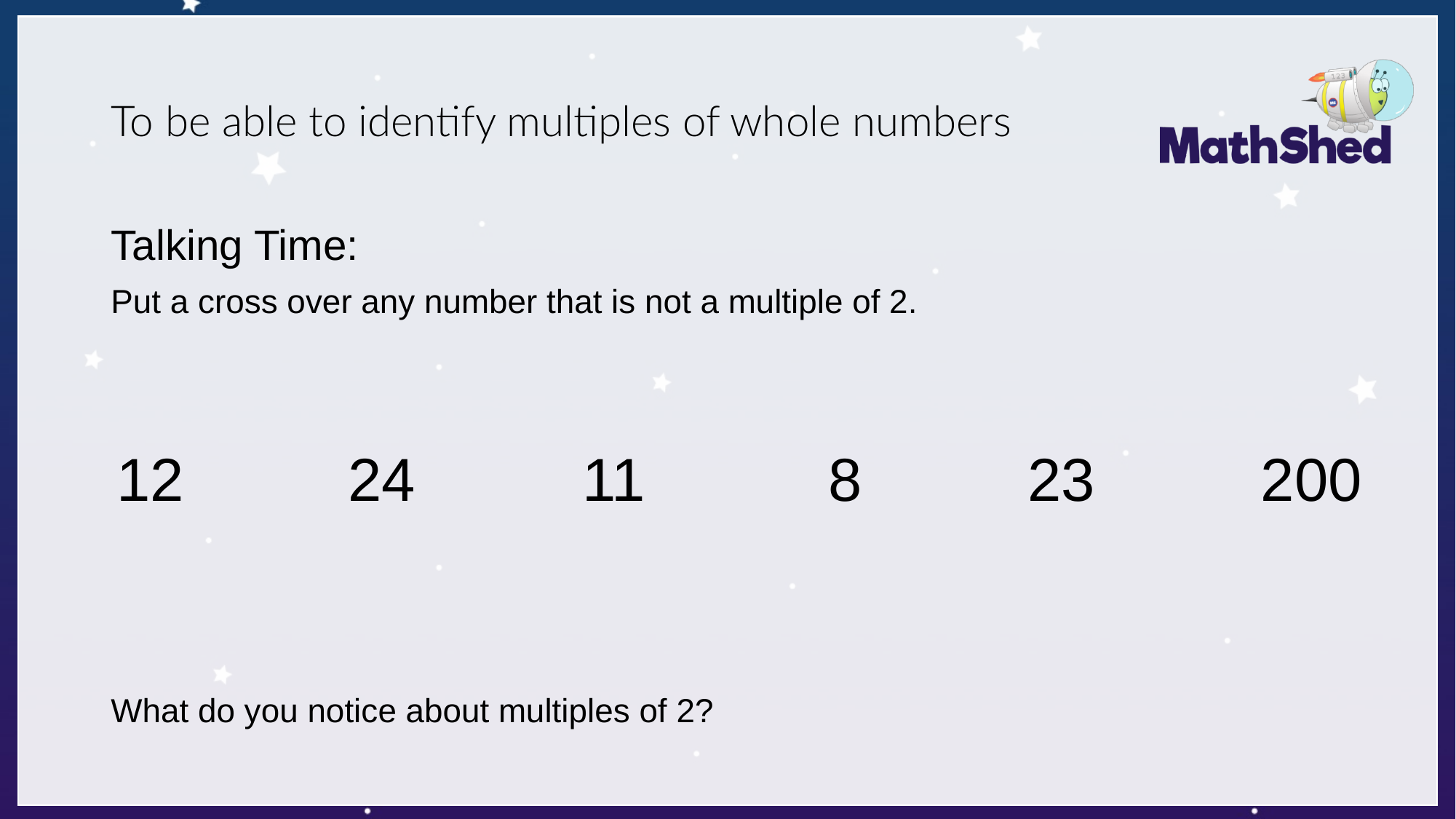

# To be able to identify multiples of whole numbers
Talking Time:
Put a cross over any number that is not a multiple of 2.

What do you notice about multiples of 2?

12
24
11
8
23
200